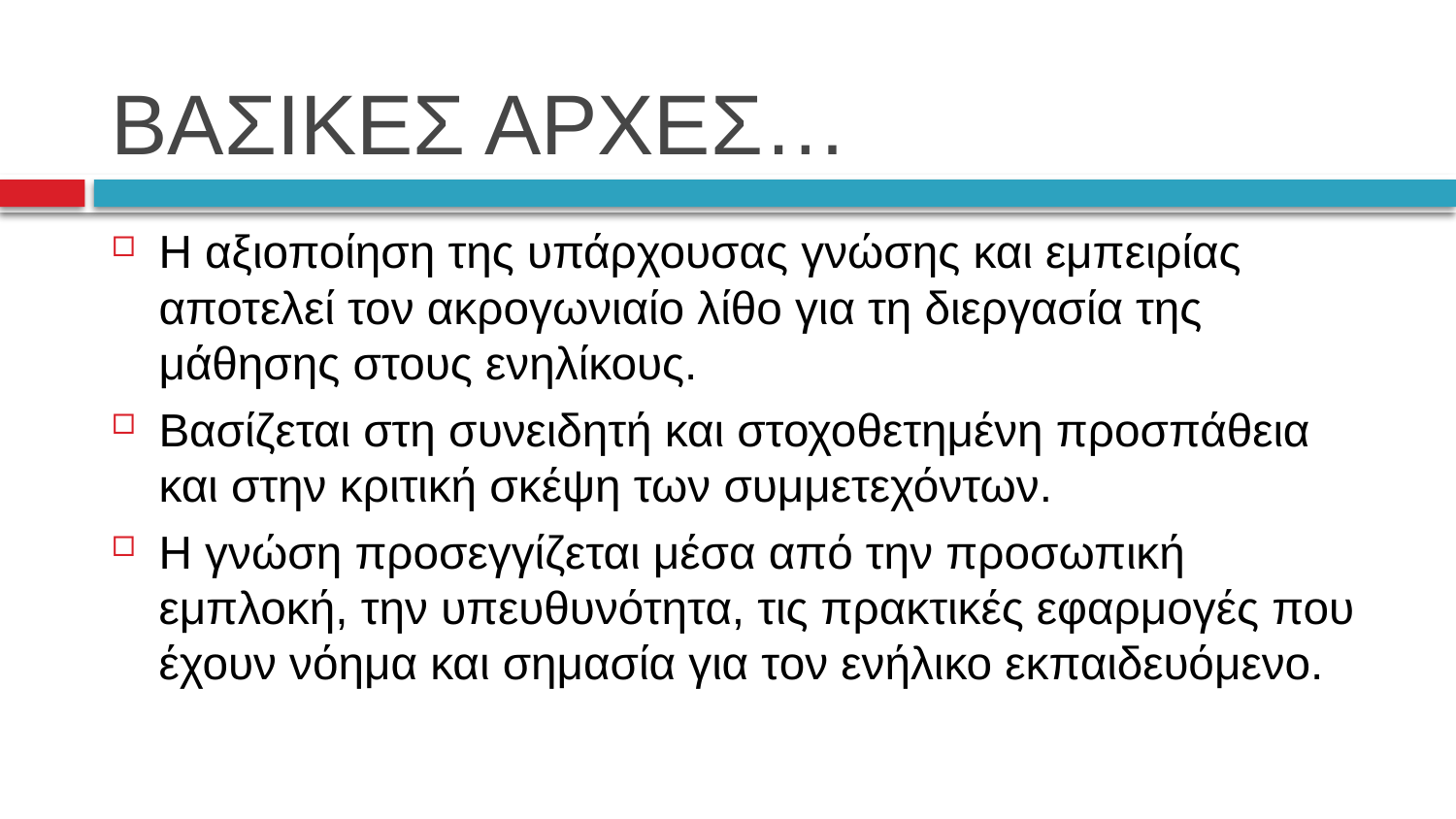

# ΒΑΣΙΚΕΣ ΑΡΧΕΣ…
Η αξιοποίηση της υπάρχουσας γνώσης και εμπειρίας αποτελεί τον ακρογωνιαίο λίθο για τη διεργασία της μάθησης στους ενηλίκους.
Βασίζεται στη συνειδητή και στοχοθετημένη προσπάθεια και στην κριτική σκέψη των συμμετεχόντων.
Η γνώση προσεγγίζεται μέσα από την προσωπική εμπλοκή, την υπευθυνότητα, τις πρακτικές εφαρμογές που έχουν νόημα και σημασία για τον ενήλικο εκπαιδευόμενο.